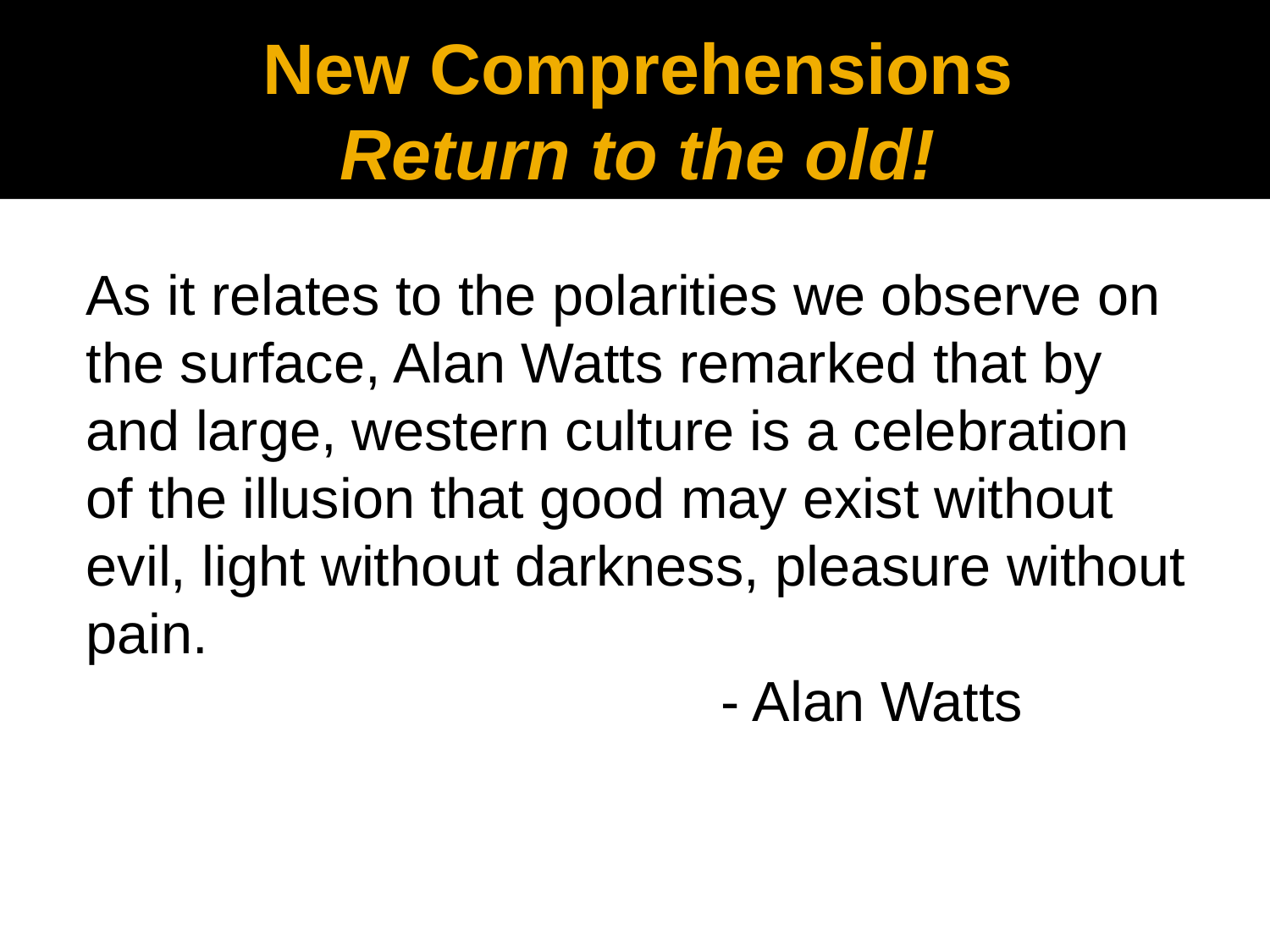

# New Comprehensions Return to the old!
As it relates to the polarities we observe on the surface, Alan Watts remarked that by and large, western culture is a celebration of the illusion that good may exist without evil, light without darkness, pleasure without pain.
						- Alan Watts